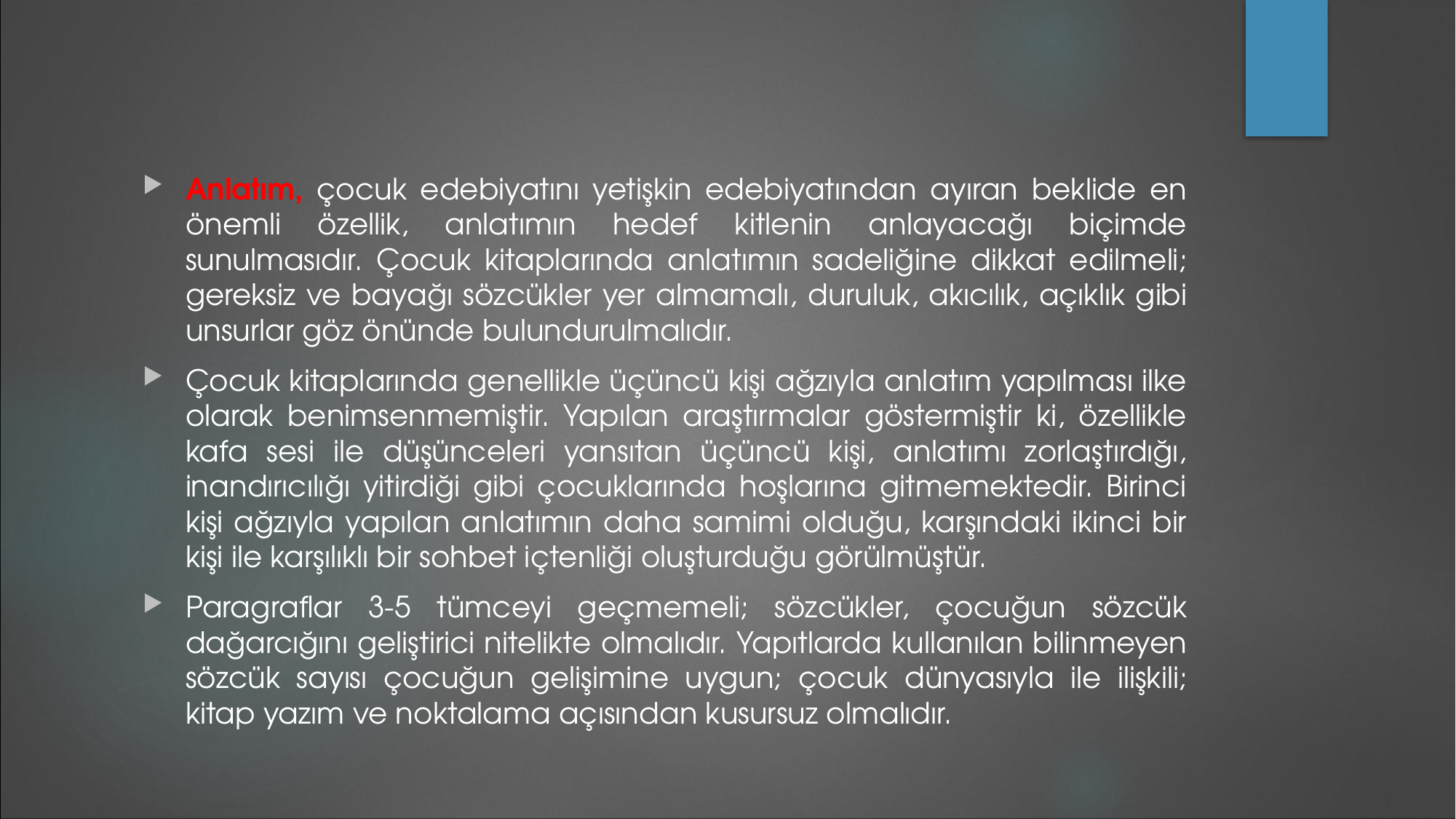

#
Anlatım, çocuk edebiyatını yetişkin edebiyatından ayıran beklide en önemli özellik, anlatımın hedef kitlenin anlayacağı biçimde sunulmasıdır. Çocuk kitaplarında anlatımın sadeliğine dikkat edilmeli; gereksiz ve bayağı sözcükler yer almamalı, duruluk, akıcılık, açıklık gibi unsurlar göz önünde bulundurulmalıdır.
Çocuk kitaplarında genellikle üçüncü kişi ağzıyla anlatım yapılması ilke olarak benimsenmemiştir. Yapılan araştırmalar göstermiştir ki, özellikle kafa sesi ile düşünceleri yansıtan üçüncü kişi, anlatımı zorlaştırdığı, inandırıcılığı yitirdiği gibi çocuklarında hoşlarına gitmemektedir. Birinci kişi ağzıyla yapılan anlatımın daha samimi olduğu, karşındaki ikinci bir kişi ile karşılıklı bir sohbet içtenliği oluşturduğu görülmüştür.
Paragraflar 3-5 tümceyi geçmemeli; sözcükler, çocuğun sözcük dağarcığını geliştirici nitelikte olmalıdır. Yapıtlarda kullanılan bilinmeyen sözcük sayısı çocuğun gelişimine uygun; çocuk dünyasıyla ile ilişkili; kitap yazım ve noktalama açısından kusursuz olmalıdır.